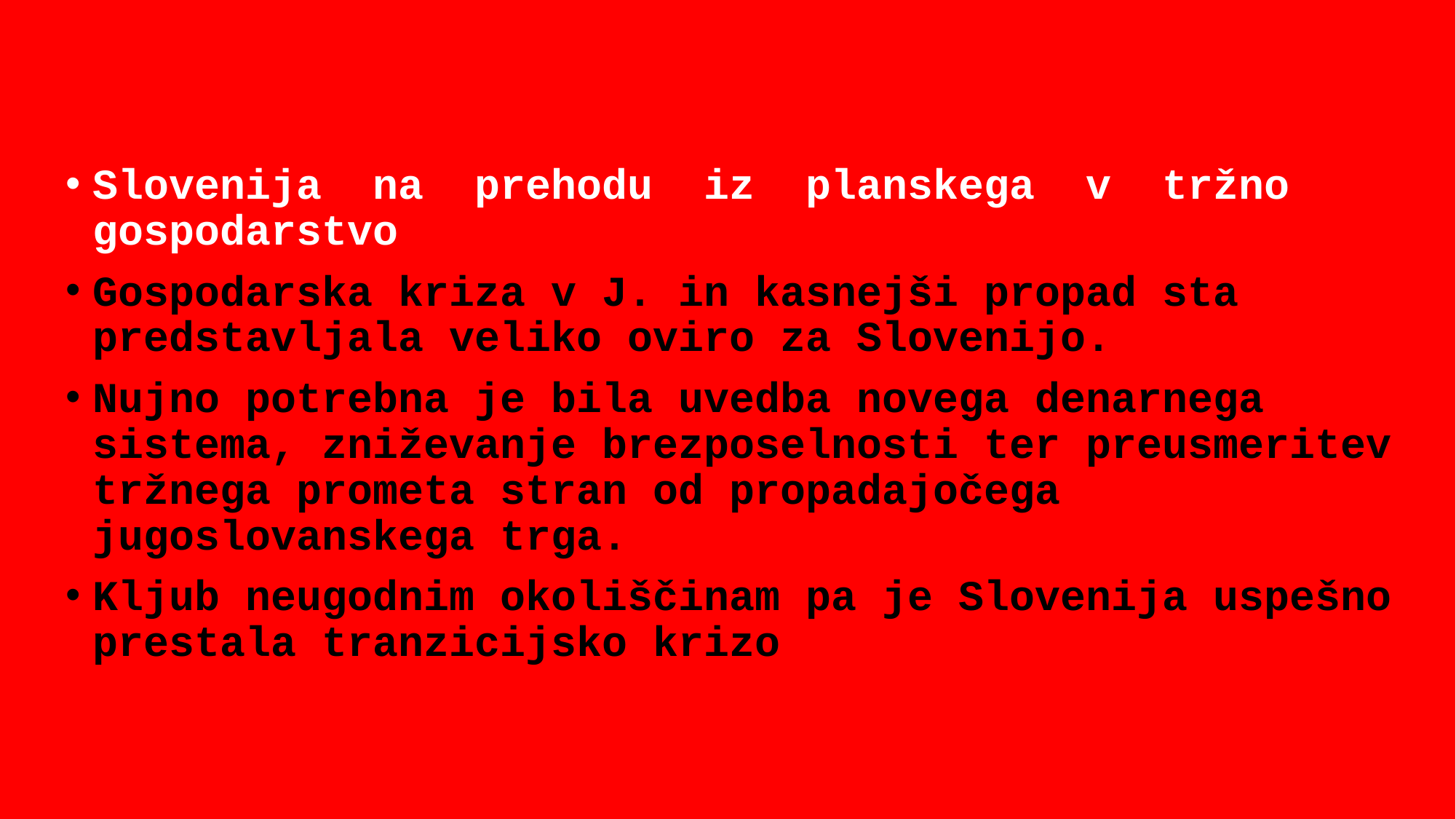

Slovenija  na  prehodu  iz  planskega  v  tržno  gospodarstvo
Gospodarska kriza v J. in kasnejši propad sta predstavljala veliko oviro za Slovenijo.
Nujno potrebna je bila uvedba novega denarnega sistema, zniževanje brezposelnosti ter preusmeritev tržnega prometa stran od propadajočega jugoslovanskega trga.
Kljub neugodnim okoliščinam pa je Slovenija uspešno prestala tranzicijsko krizo